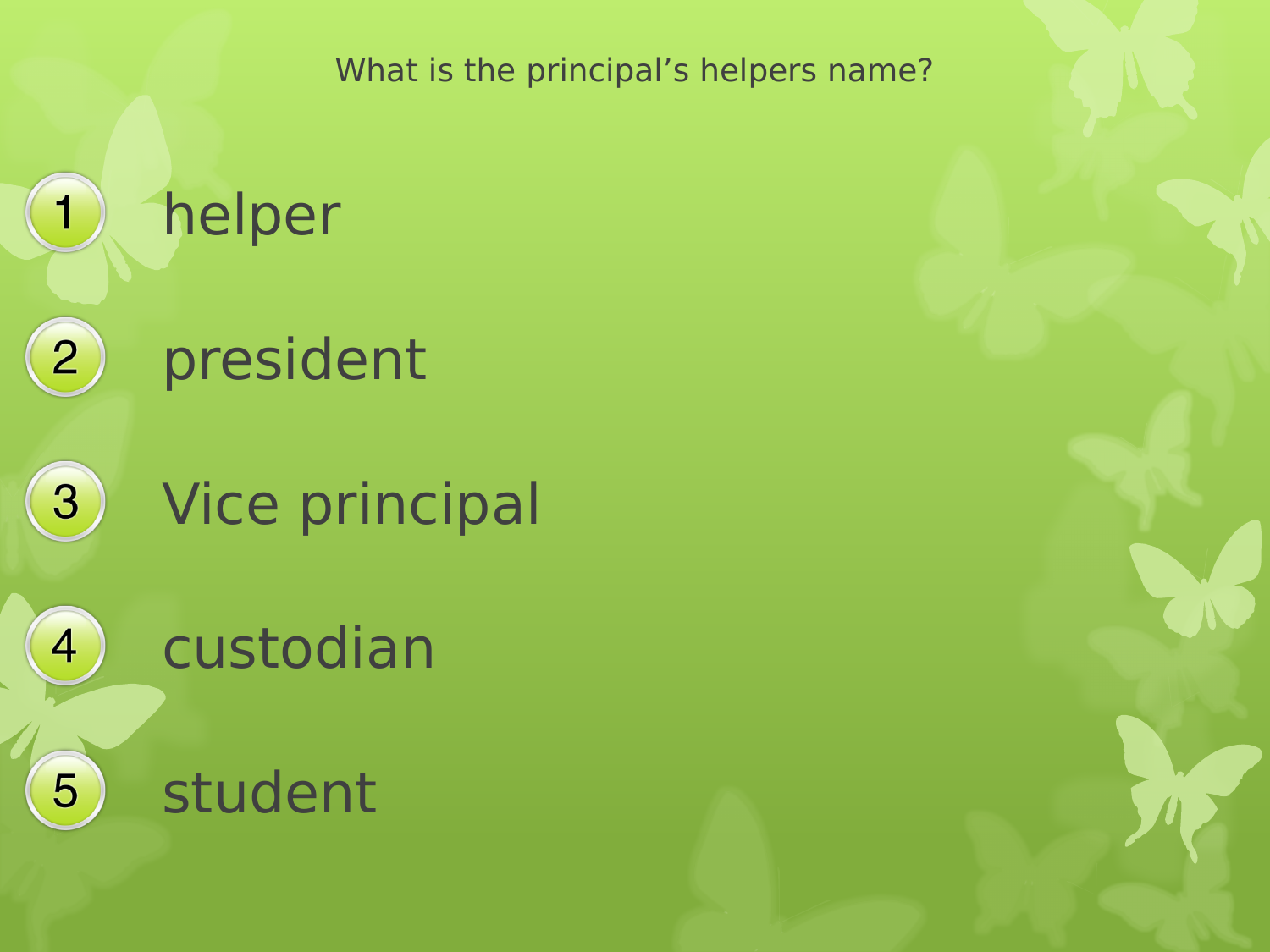

What is the principal’s helpers name?
helper
president
Vice principal
custodian
student